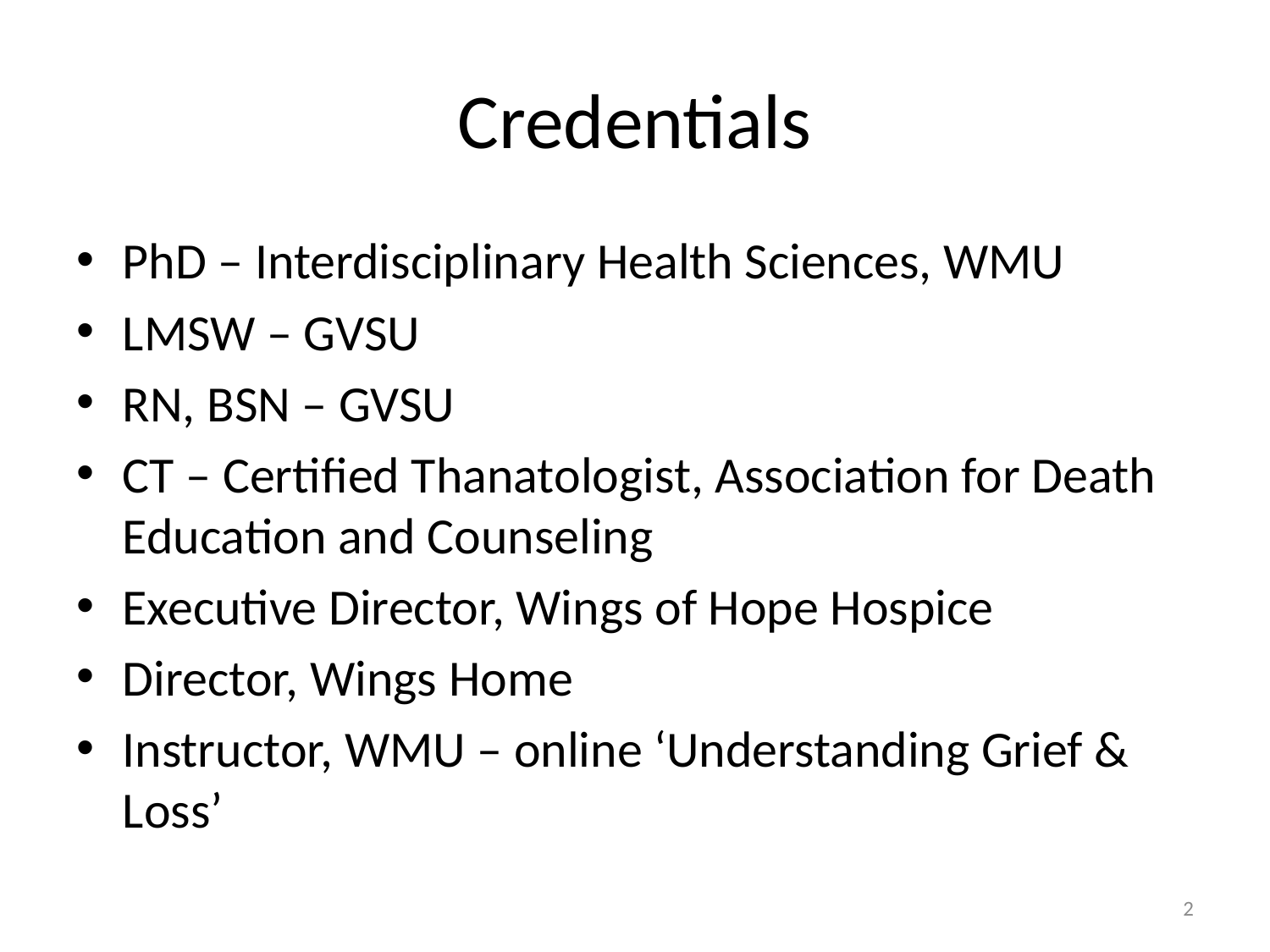

# Credentials
PhD – Interdisciplinary Health Sciences, WMU
LMSW – GVSU
RN, BSN – GVSU
CT – Certified Thanatologist, Association for Death Education and Counseling
Executive Director, Wings of Hope Hospice
Director, Wings Home
Instructor, WMU – online ‘Understanding Grief & Loss’
2